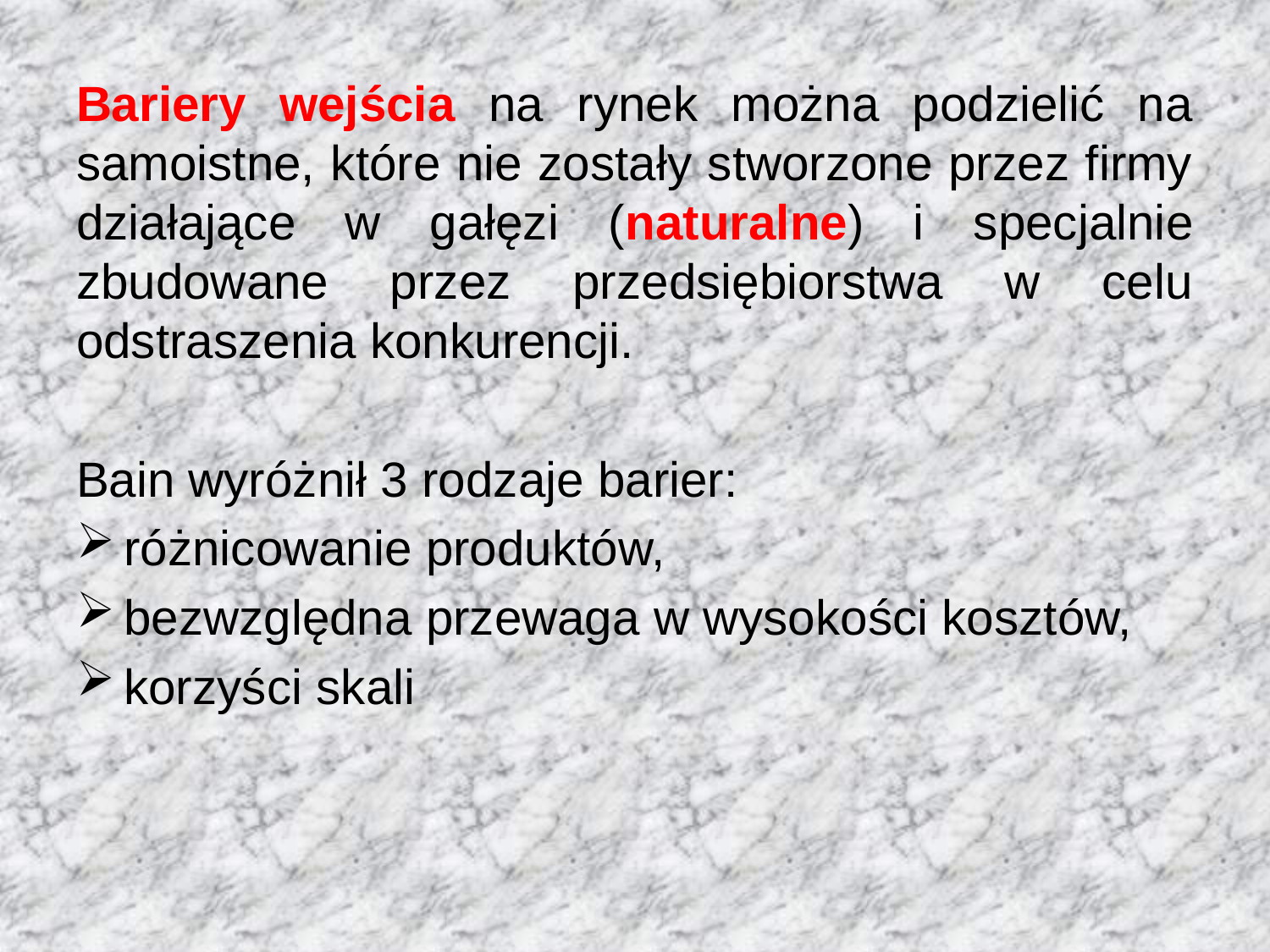

Bariery wejścia na rynek można podzielić na samoistne, które nie zostały stworzone przez firmy działające w gałęzi (naturalne) i specjalnie zbudowane przez przedsiębiorstwa w celu odstraszenia konkurencji.

Bain wyróżnił 3 rodzaje barier:
różnicowanie produktów,
bezwzględna przewaga w wysokości kosztów,
korzyści skali